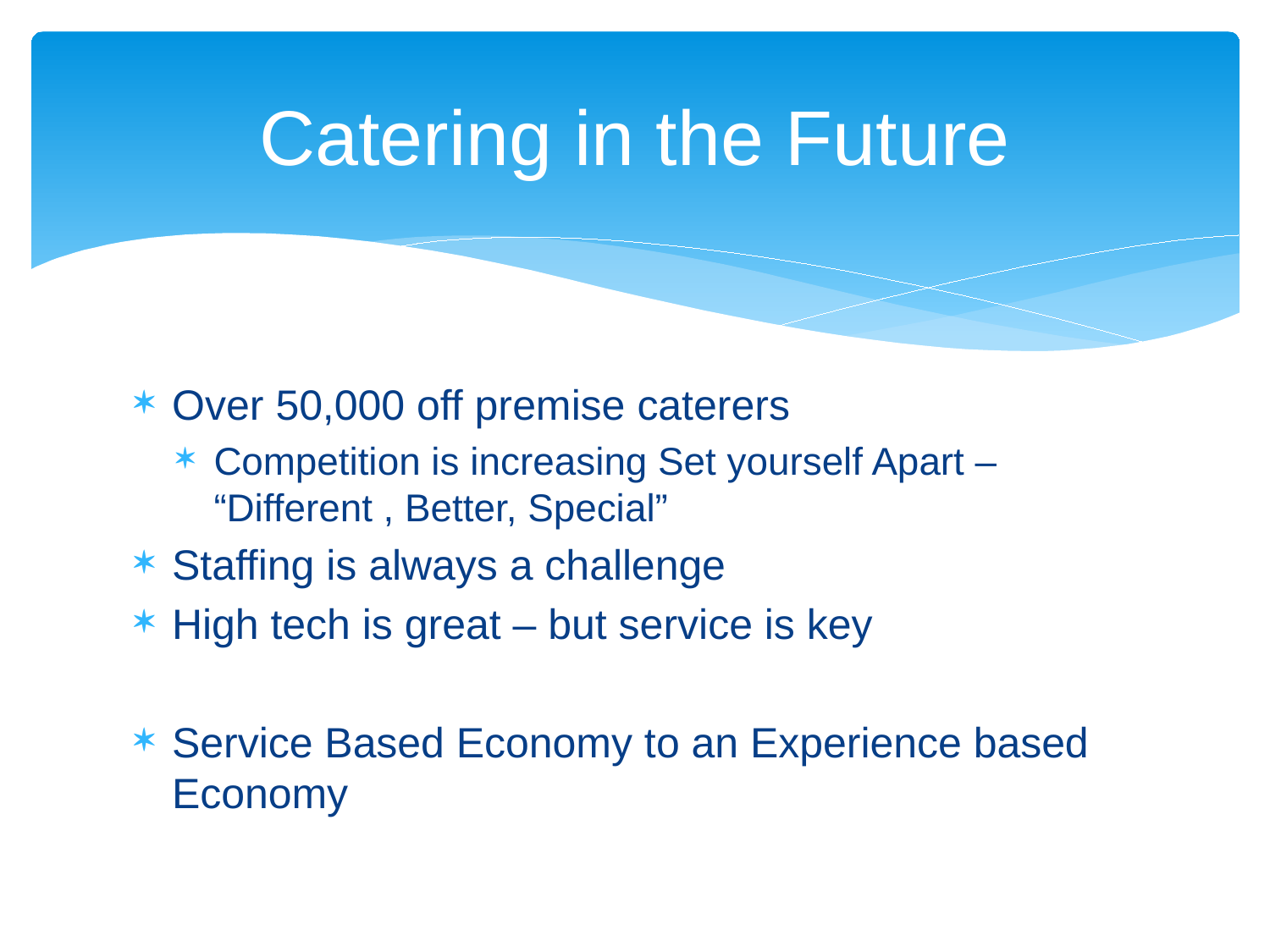

# Catering in the Future
Over 50,000 off premise caterers
Competition is increasing Set yourself Apart – “Different , Better, Special”
Staffing is always a challenge
High tech is great – but service is key

Service Based Economy to an Experience based Economy